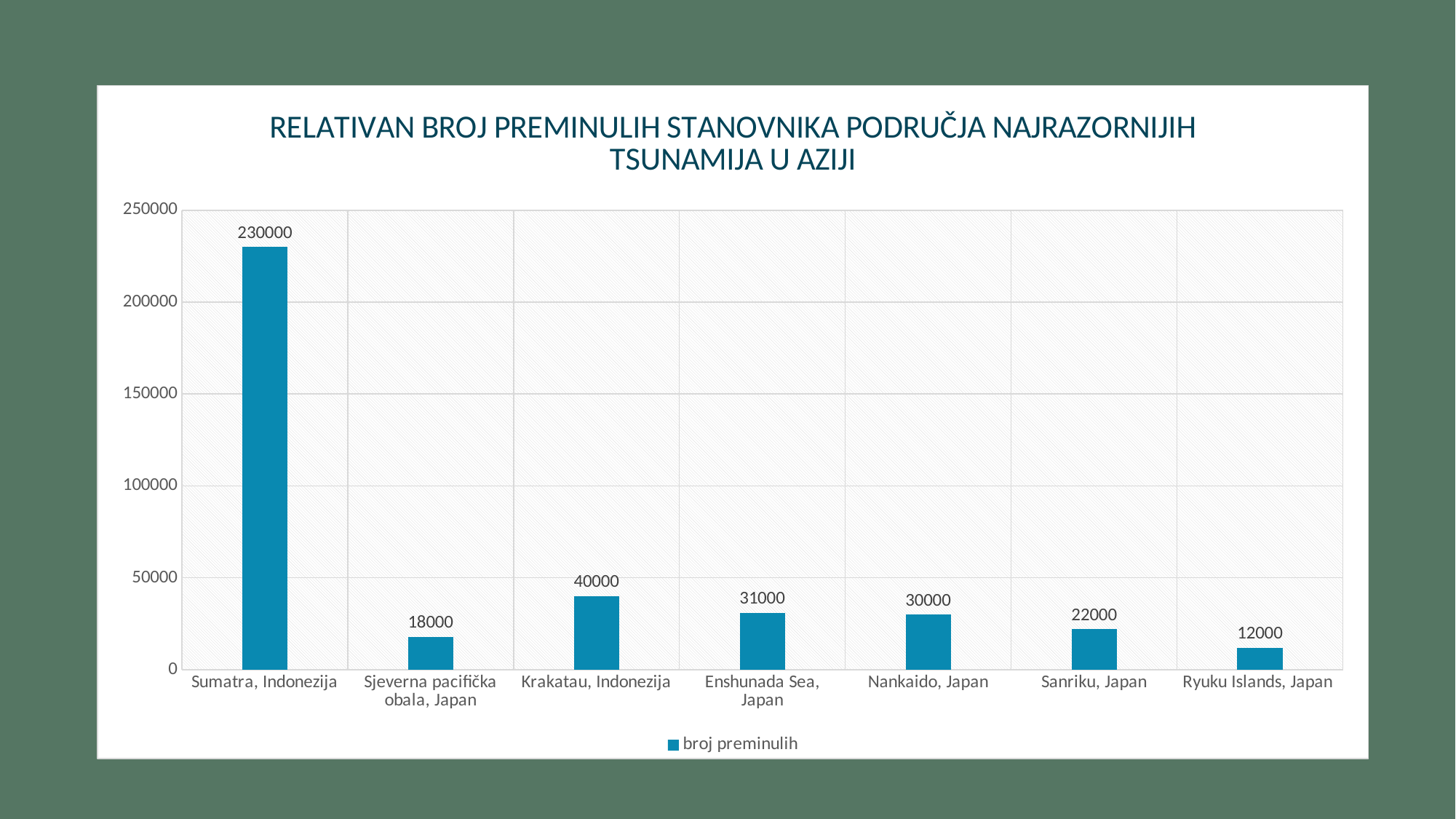

### Chart: RELATIVAN BROJ PREMINULIH STANOVNIKA PODRUČJA NAJRAZORNIJIH TSUNAMIJA U AZIJI

| Category | broj preminulih |
|---|---|
| Sumatra, Indonezija | 230000.0 |
| Sjeverna pacifička obala, Japan | 18000.0 |
| Krakatau, Indonezija | 40000.0 |
| Enshunada Sea, Japan | 31000.0 |
| Nankaido, Japan | 30000.0 |
| Sanriku, Japan | 22000.0 |
| Ryuku Islands, Japan  | 12000.0 |